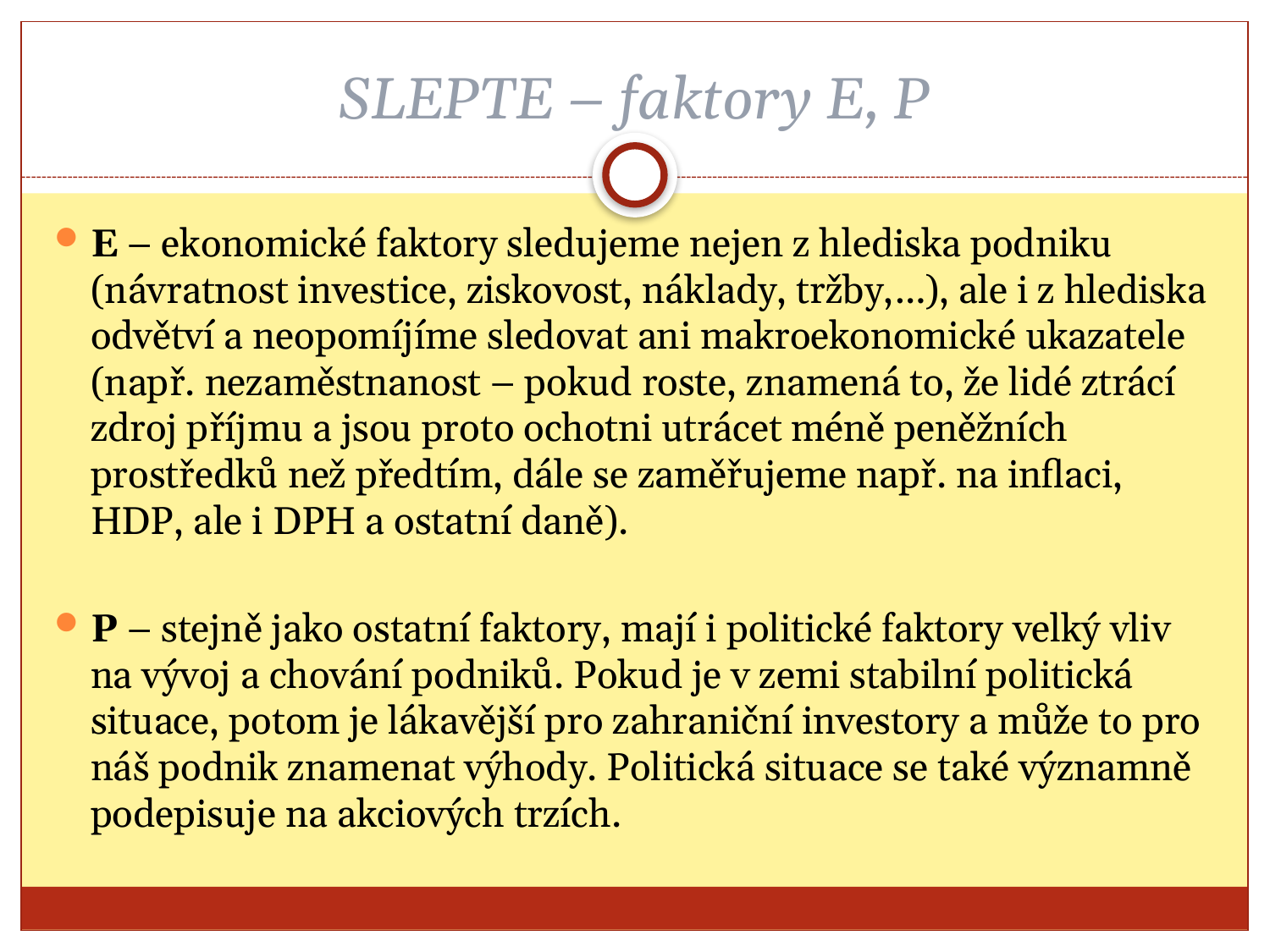

# SLEPTE – faktory E, P
E – ekonomické faktory sledujeme nejen z hlediska podniku (návratnost investice, ziskovost, náklady, tržby,…), ale i z hlediska odvětví a neopomíjíme sledovat ani makroekonomické ukazatele (např. nezaměstnanost – pokud roste, znamená to, že lidé ztrácí zdroj příjmu a jsou proto ochotni utrácet méně peněžních prostředků než předtím, dále se zaměřujeme např. na inflaci, HDP, ale i DPH a ostatní daně).

P – stejně jako ostatní faktory, mají i politické faktory velký vliv na vývoj a chování podniků. Pokud je v zemi stabilní politická situace, potom je lákavější pro zahraniční investory a může to pro náš podnik znamenat výhody. Politická situace se také významně podepisuje na akciových trzích.